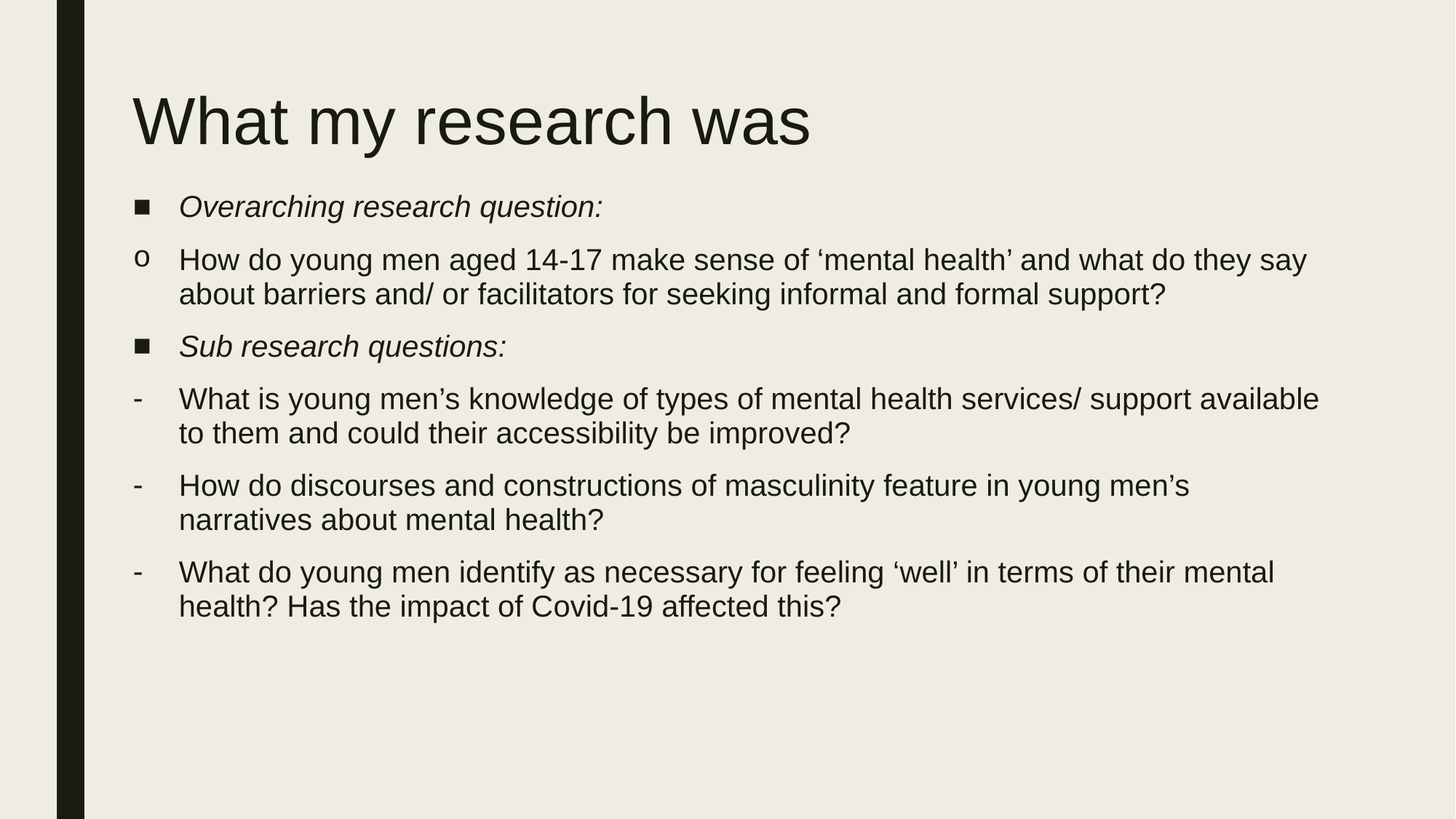

# What my research was
Overarching research question:
How do young men aged 14-17 make sense of ‘mental health’ and what do they say about barriers and/ or facilitators for seeking informal and formal support?
Sub research questions:
What is young men’s knowledge of types of mental health services/ support available to them and could their accessibility be improved?
How do discourses and constructions of masculinity feature in young men’s narratives about mental health?
What do young men identify as necessary for feeling ‘well’ in terms of their mental health? Has the impact of Covid-19 affected this?